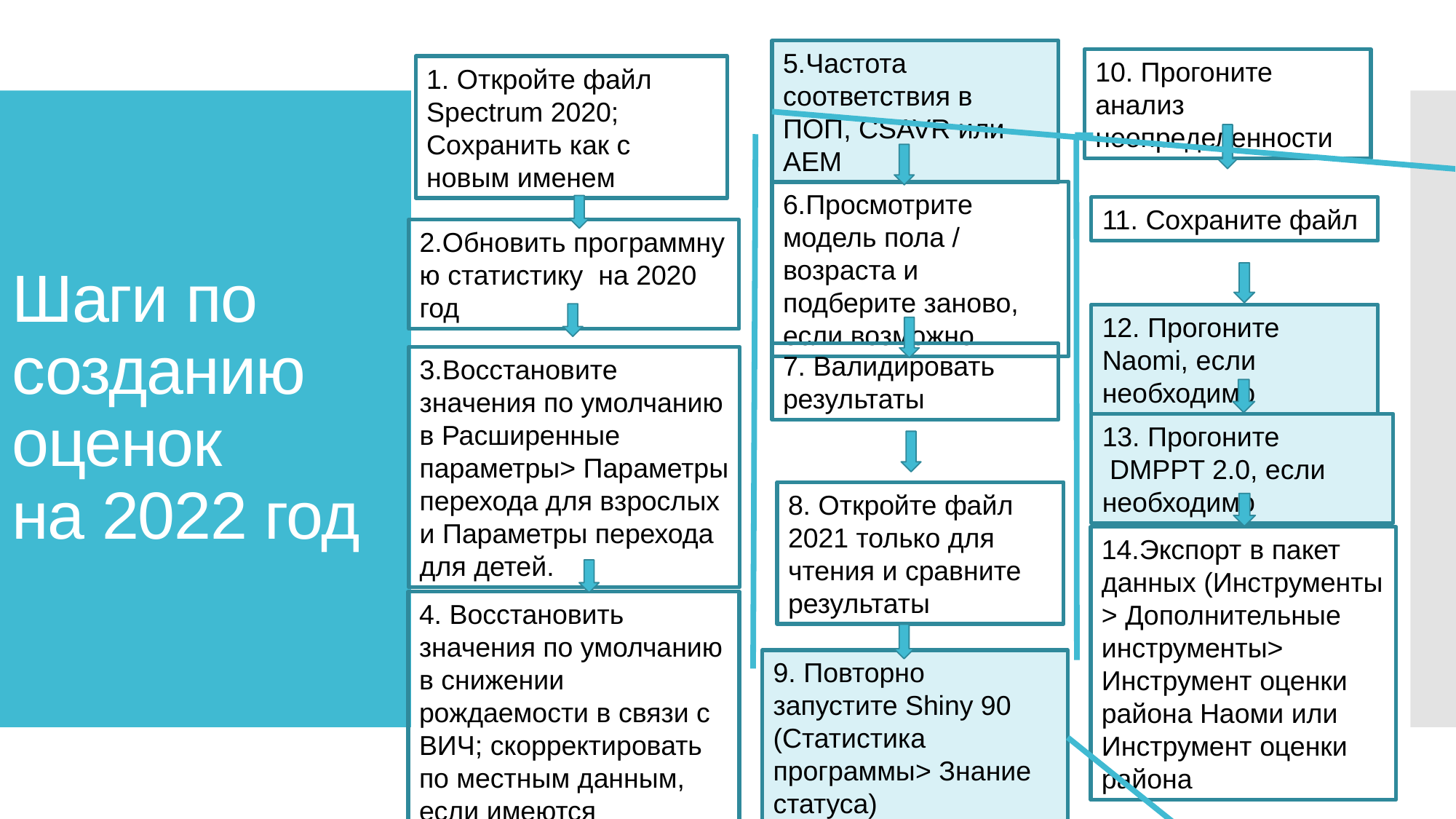

5.Частота соответствия в ПОП, CSAVR или AEM
10. Прогоните анализ неопределенности
1. Откройте файл Spectrum 2020; Сохранить как с новым именем

# Шаги по созданию оценок на 2022 год

6.Просмотрите модель пола / возраста и подберите заново, если возможно

11. Сохраните файл
2.Обновить программную статистику  на 2020 год

12. Прогоните Naomi, если необходимо

7. Валидировать
результаты
3.Восстановите значения по умолчанию в Расширенные параметры> Параметры перехода для взрослых и Параметры перехода для детей.

13. Прогоните  DMPPT 2.0, если необходимо

8. Откройте файл 2021 только для чтения и сравните результаты

14.Экспорт в пакет данных (Инструменты> Дополнительные инструменты> Инструмент оценки района Наоми или Инструмент оценки района

4. Восстановить значения по умолчанию в снижении рождаемости в связи с ВИЧ; скорректировать по местным данным, если имеются

9. Повторно запустите Shiny 90 (Статистика программы> Знание статуса)